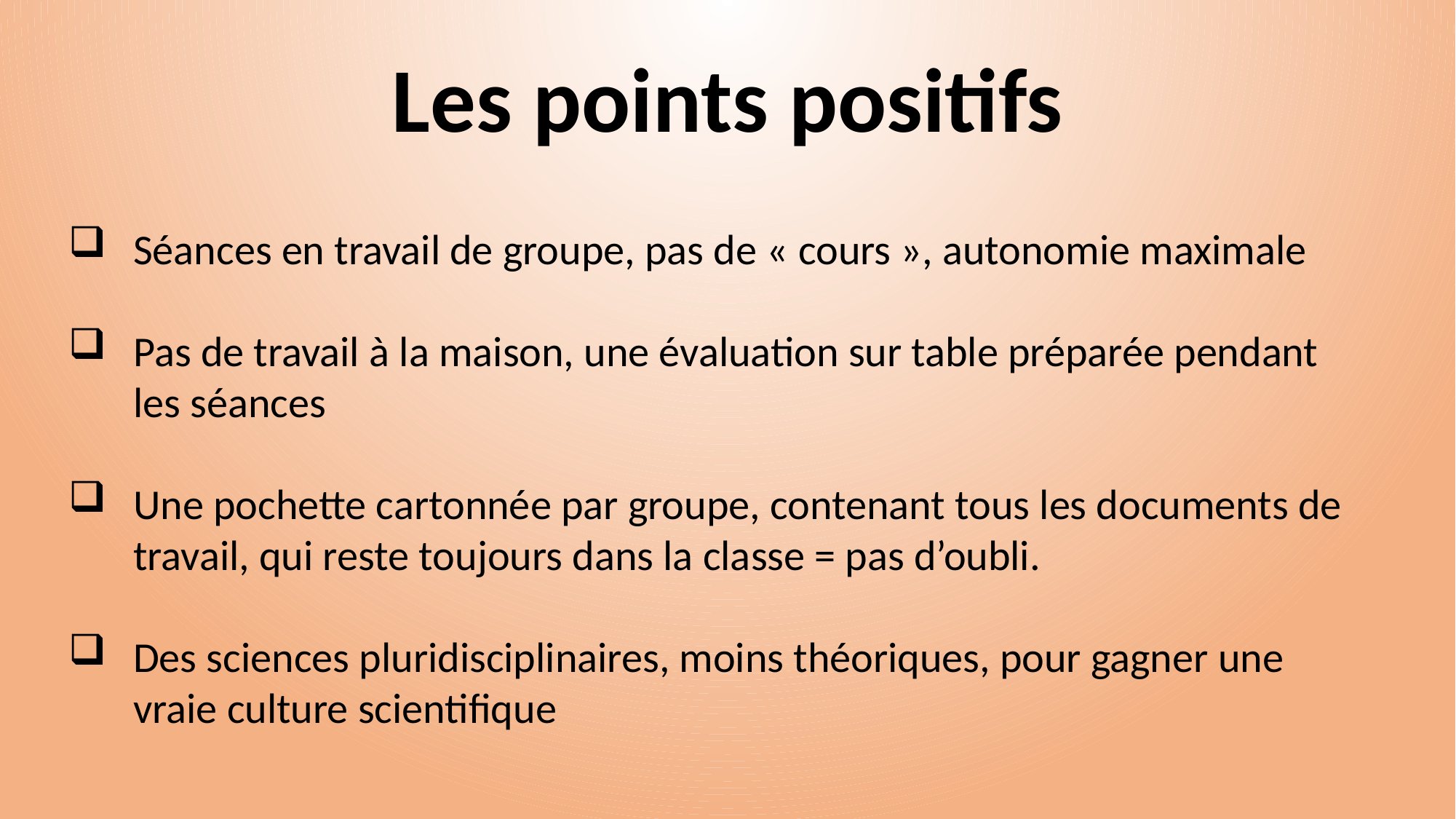

Les points positifs
Séances en travail de groupe, pas de « cours », autonomie maximale

Pas de travail à la maison, une évaluation sur table préparée pendant les séances

Une pochette cartonnée par groupe, contenant tous les documents de travail, qui reste toujours dans la classe = pas d’oubli.

Des sciences pluridisciplinaires, moins théoriques, pour gagner une vraie culture scientifique